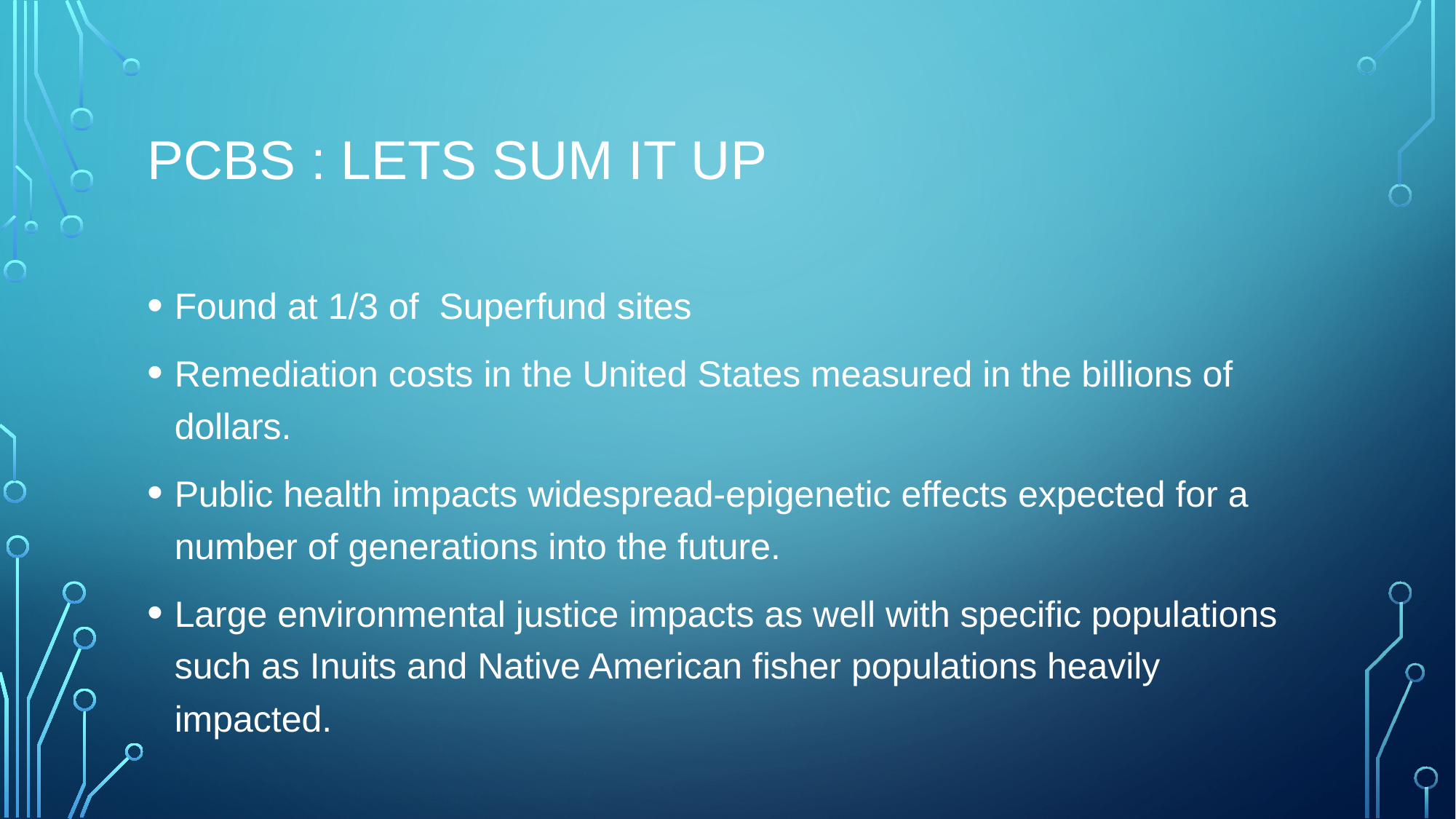

# PCBs : lets sum it up
Found at 1/3 of  Superfund sites
Remediation costs in the United States measured in the billions of dollars.
Public health impacts widespread-epigenetic effects expected for a number of generations into the future.
Large environmental justice impacts as well with specific populations such as Inuits and Native American fisher populations heavily impacted.